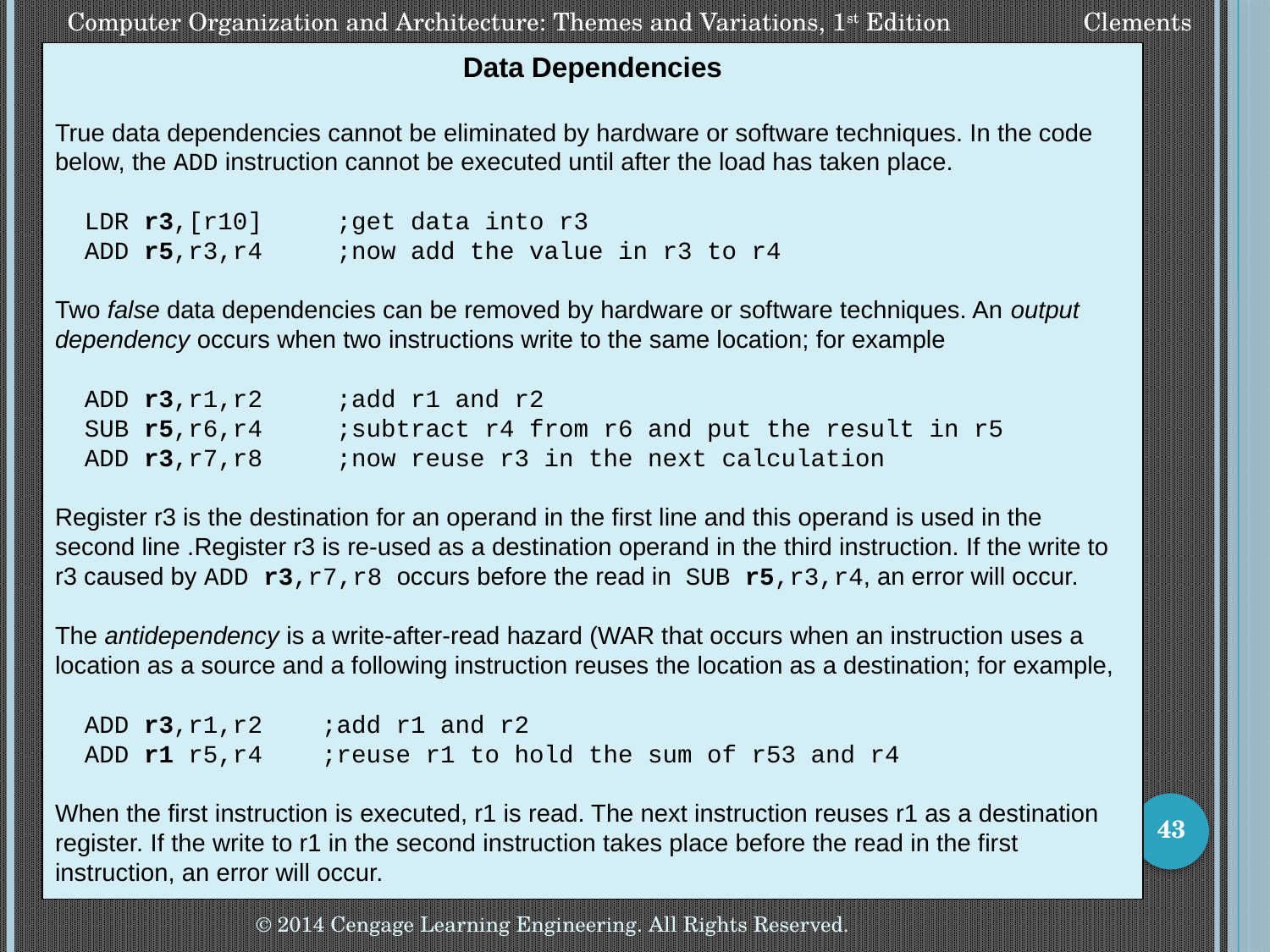

Computer Organization and Architecture: Themes and Variations, 1st Edition 	Clements
Data Dependencies

True data dependencies cannot be eliminated by hardware or software techniques. In the code below, the ADD instruction cannot be executed until after the load has taken place.

  LDR r3,[r10]     ;get data into r3
  ADD r5,r3,r4     ;now add the value in r3 to r4

Two false data dependencies can be removed by hardware or software techniques. An output dependency occurs when two instructions write to the same location; for example

  ADD r3,r1,r2     ;add r1 and r2
  SUB r5,r6,r4     ;subtract r4 from r6 and put the result in r5
  ADD r3,r7,r8     ;now reuse r3 in the next calculation

Register r3 is the destination for an operand in the first line and this operand is used in the second line .Register r3 is re-used as a destination operand in the third instruction. If the write to r3 caused by ADD r3,r7,r8 occurs before the read in  SUB r5,r3,r4, an error will occur.

The antidependency is a write-after-read hazard (WAR that occurs when an instruction uses a location as a source and a following instruction reuses the location as a destination; for example,

  ADD r3,r1,r2    ;add r1 and r2
  ADD r1 r5,r4    ;reuse r1 to hold the sum of r53 and r4

When the first instruction is executed, r1 is read. The next instruction reuses r1 as a destination register. If the write to r1 in the second instruction takes place before the read in the first instruction, an error will occur.
43
© 2014 Cengage Learning Engineering. All Rights Reserved.